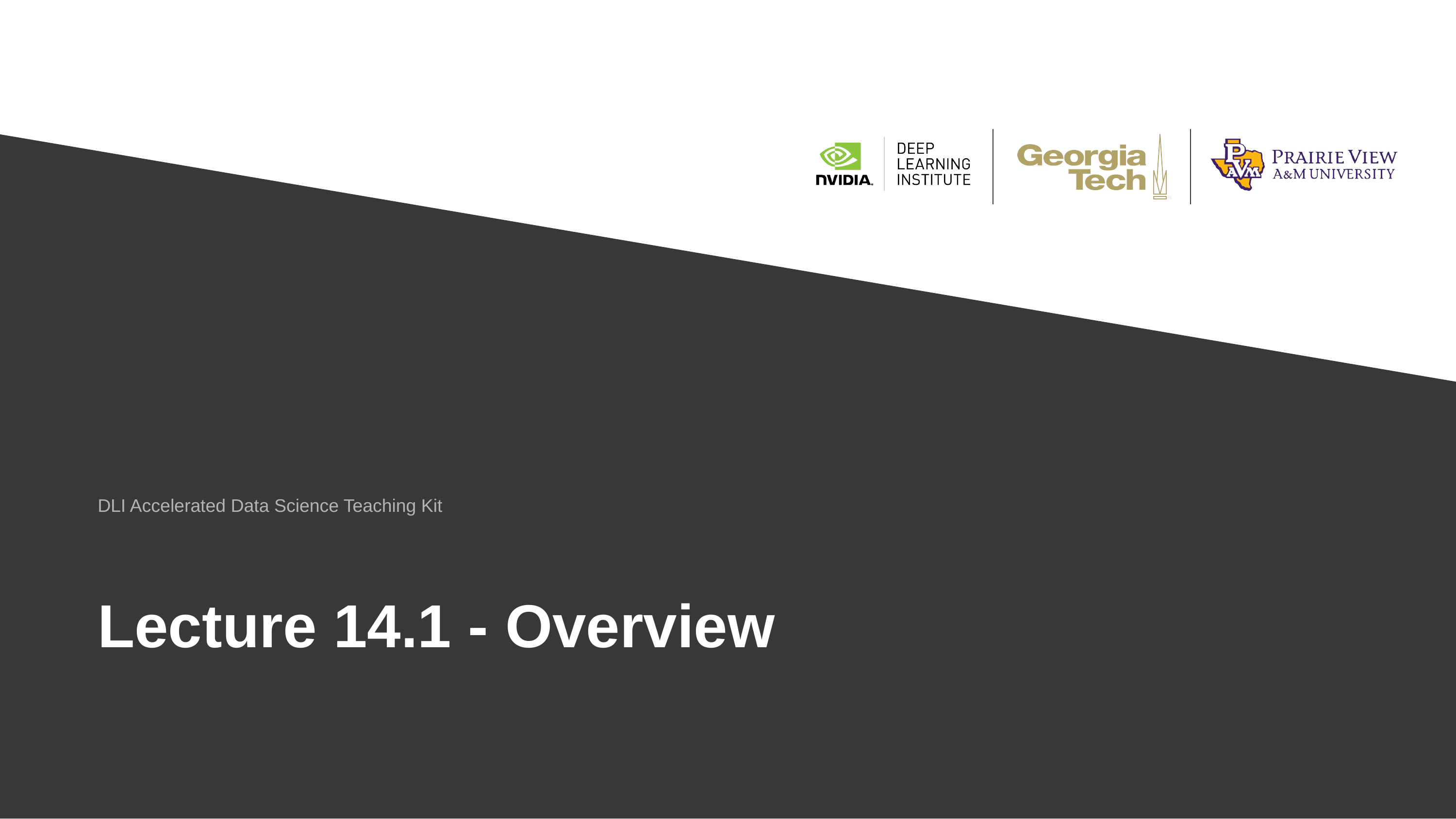

DLI Accelerated Data Science Teaching Kit
# Lecture 14.1 - Overview